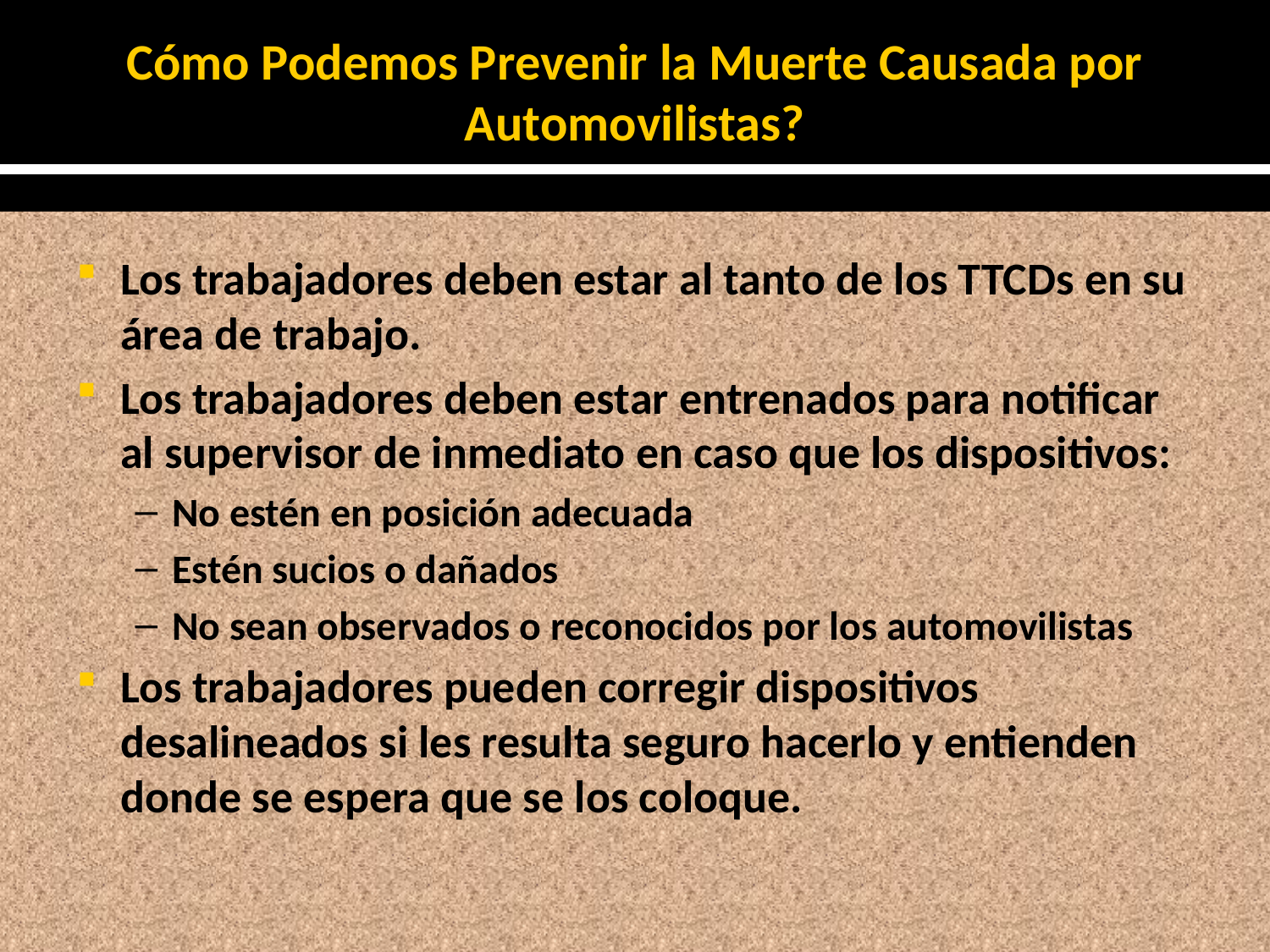

# Cómo Podemos Prevenir la Muerte Causada por Automovilistas?
Los trabajadores deben estar al tanto de los TTCDs en su área de trabajo.
Los trabajadores deben estar entrenados para notificar al supervisor de inmediato en caso que los dispositivos:
No estén en posición adecuada
Estén sucios o dañados
No sean observados o reconocidos por los automovilistas
Los trabajadores pueden corregir dispositivos desalineados si les resulta seguro hacerlo y entienden donde se espera que se los coloque.